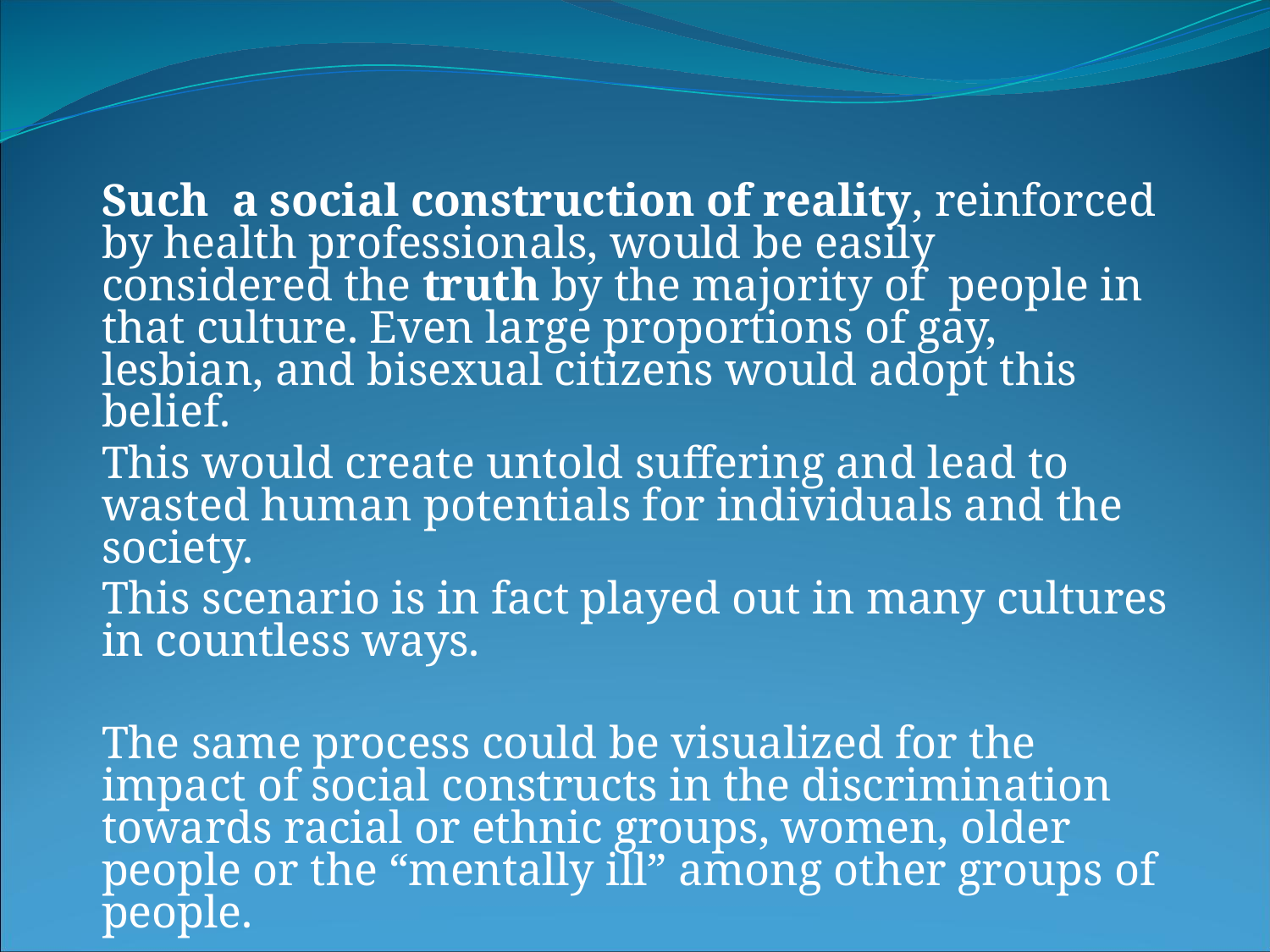

Such  a social construction of reality, reinforced by health professionals, would be easily considered the truth by the majority of  people in that culture. Even large proportions of gay, lesbian, and bisexual citizens would adopt this belief.
This would create untold suffering and lead to wasted human potentials for individuals and the society.
This scenario is in fact played out in many cultures in countless ways.

The same process could be visualized for the impact of social constructs in the discrimination towards racial or ethnic groups, women, older people or the “mentally ill” among other groups of people.